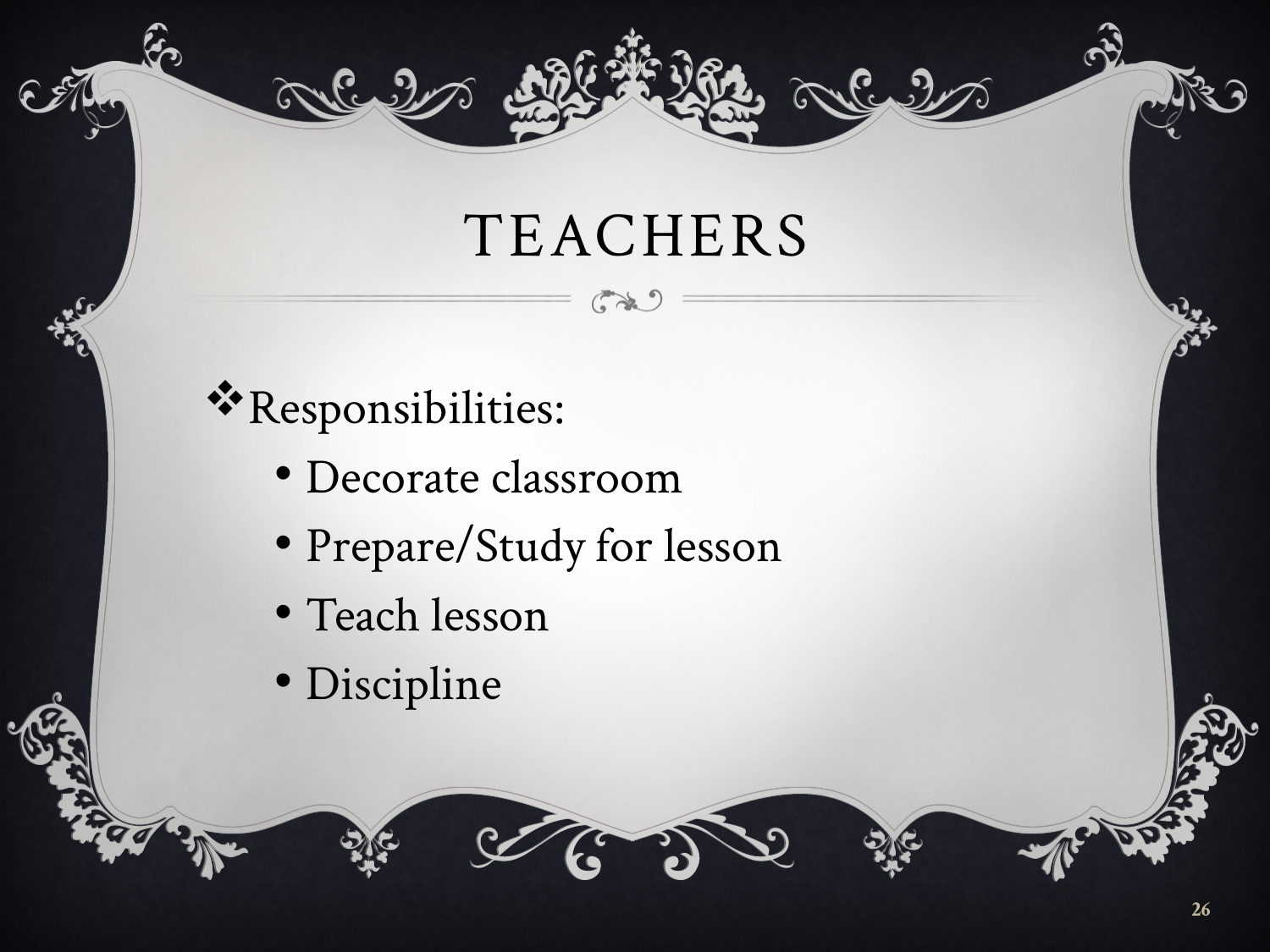

# Teachers
Responsibilities:
Decorate classroom
Prepare/Study for lesson
Teach lesson
Discipline
26